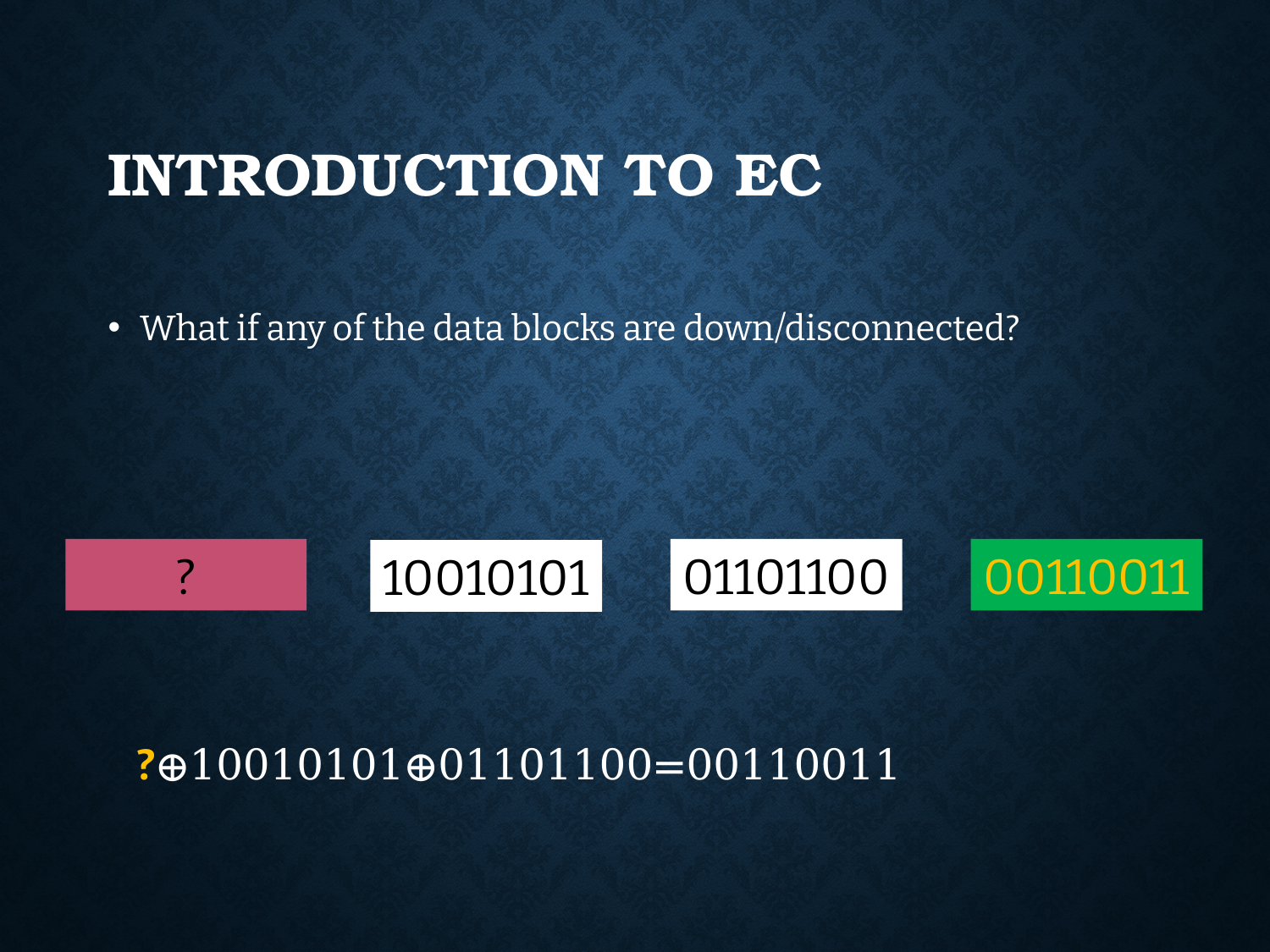

# Introduction to EC
What if any of the data blocks are down/disconnected?

?
01101100
00110011
10010101
?⊕10010101⊕01101100=00110011